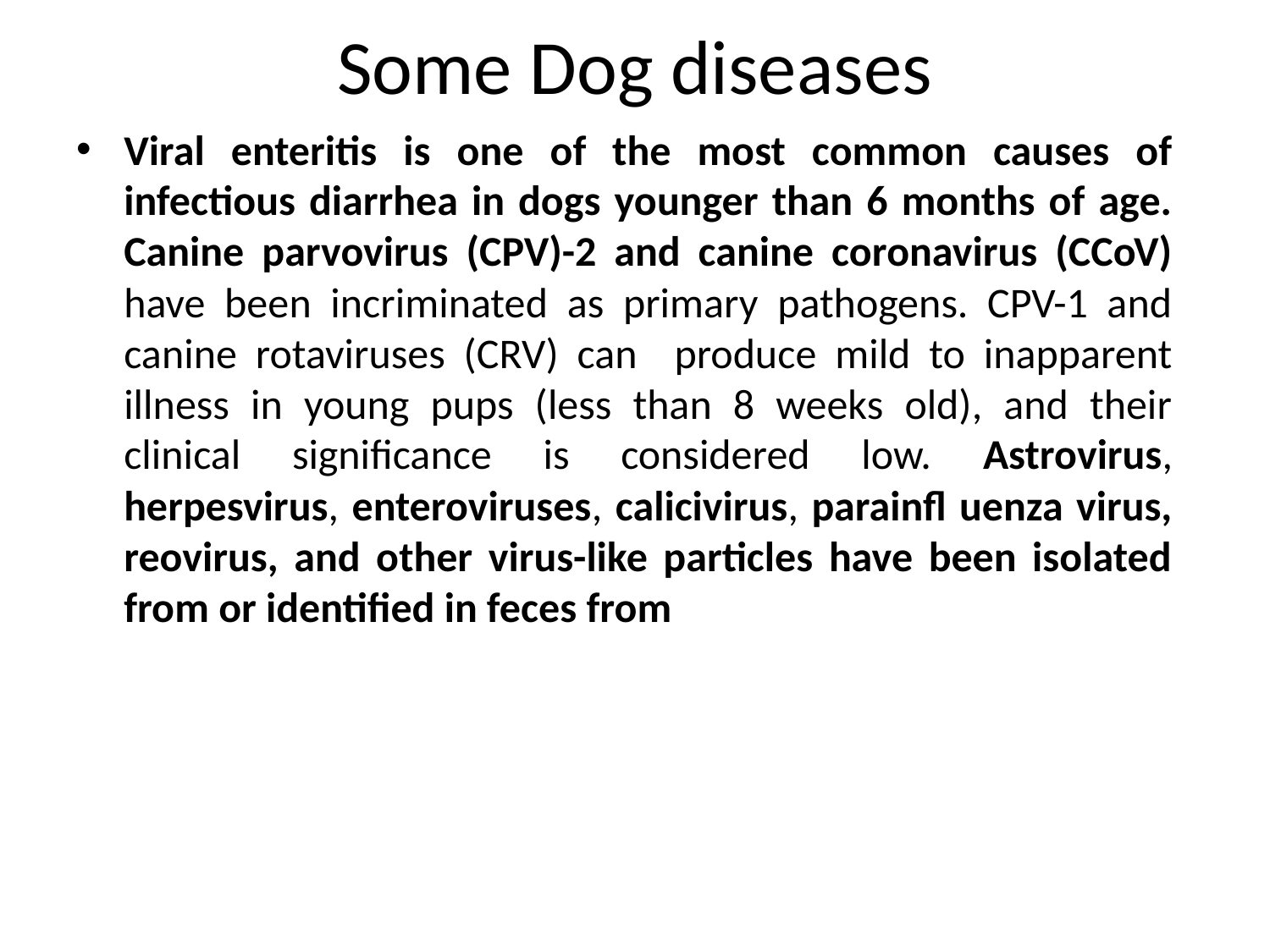

# Some Dog diseases
Viral enteritis is one of the most common causes of infectious diarrhea in dogs younger than 6 months of age. Canine parvovirus (CPV)-2 and canine coronavirus (CCoV) have been incriminated as primary pathogens. CPV-1 and canine rotaviruses (CRV) can  produce mild to inapparent illness in young pups (less than 8 weeks old), and their clinical significance is considered low. Astrovirus, herpesvirus, enteroviruses, calicivirus, parainfl uenza virus, reovirus, and other virus-like particles have been isolated from or identified in feces from